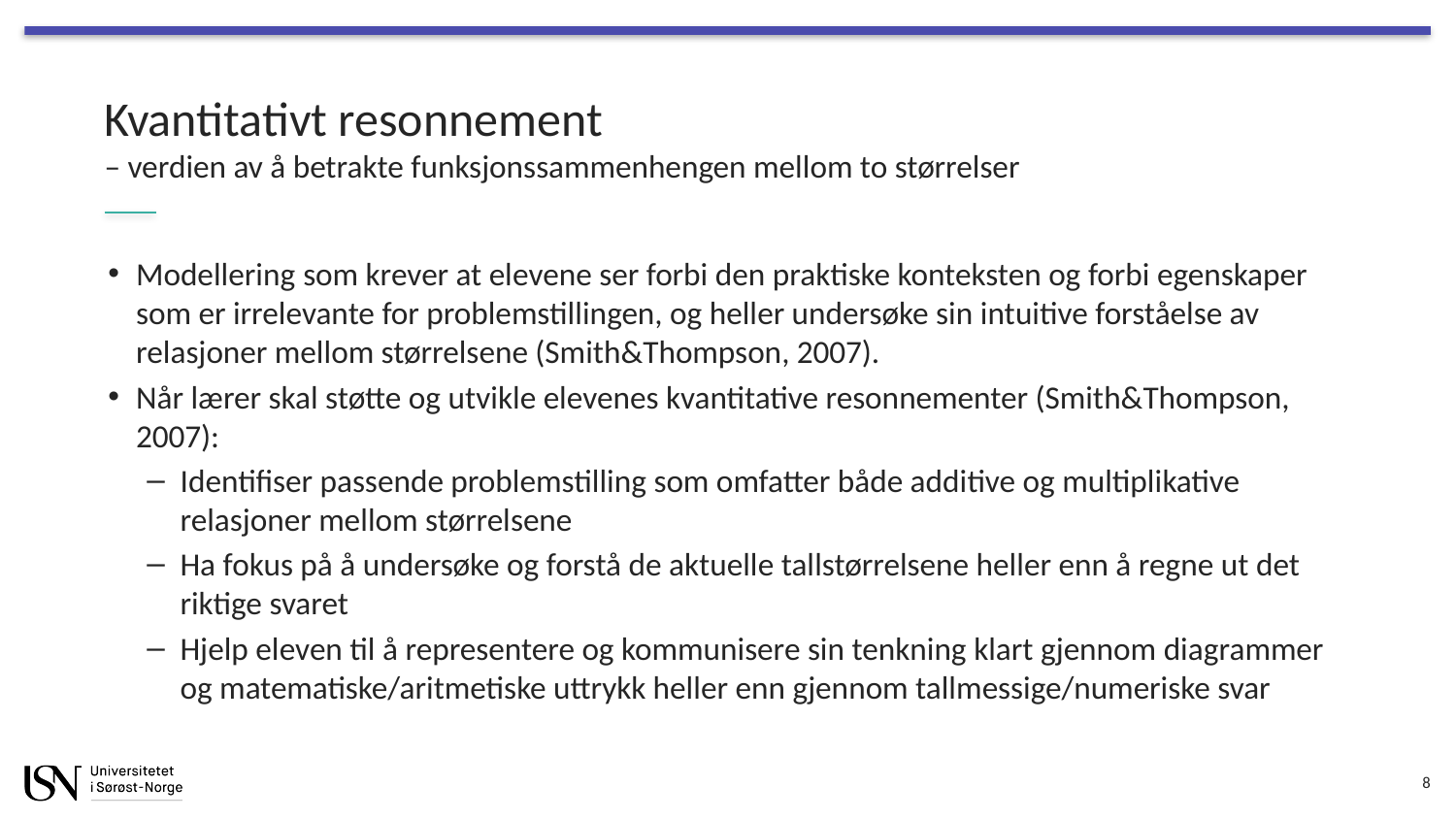

# Kvantitativt resonnement – verdien av å betrakte funksjonssammenhengen mellom to størrelser
Modellering som krever at elevene ser forbi den praktiske konteksten og forbi egenskaper som er irrelevante for problemstillingen, og heller undersøke sin intuitive forståelse av relasjoner mellom størrelsene (Smith&Thompson, 2007).
Når lærer skal støtte og utvikle elevenes kvantitative resonnementer (Smith&Thompson, 2007):
Identifiser passende problemstilling som omfatter både additive og multiplikative relasjoner mellom størrelsene
Ha fokus på å undersøke og forstå de aktuelle tallstørrelsene heller enn å regne ut det riktige svaret
Hjelp eleven til å representere og kommunisere sin tenkning klart gjennom diagrammer og matematiske/aritmetiske uttrykk heller enn gjennom tallmessige/numeriske svar
8